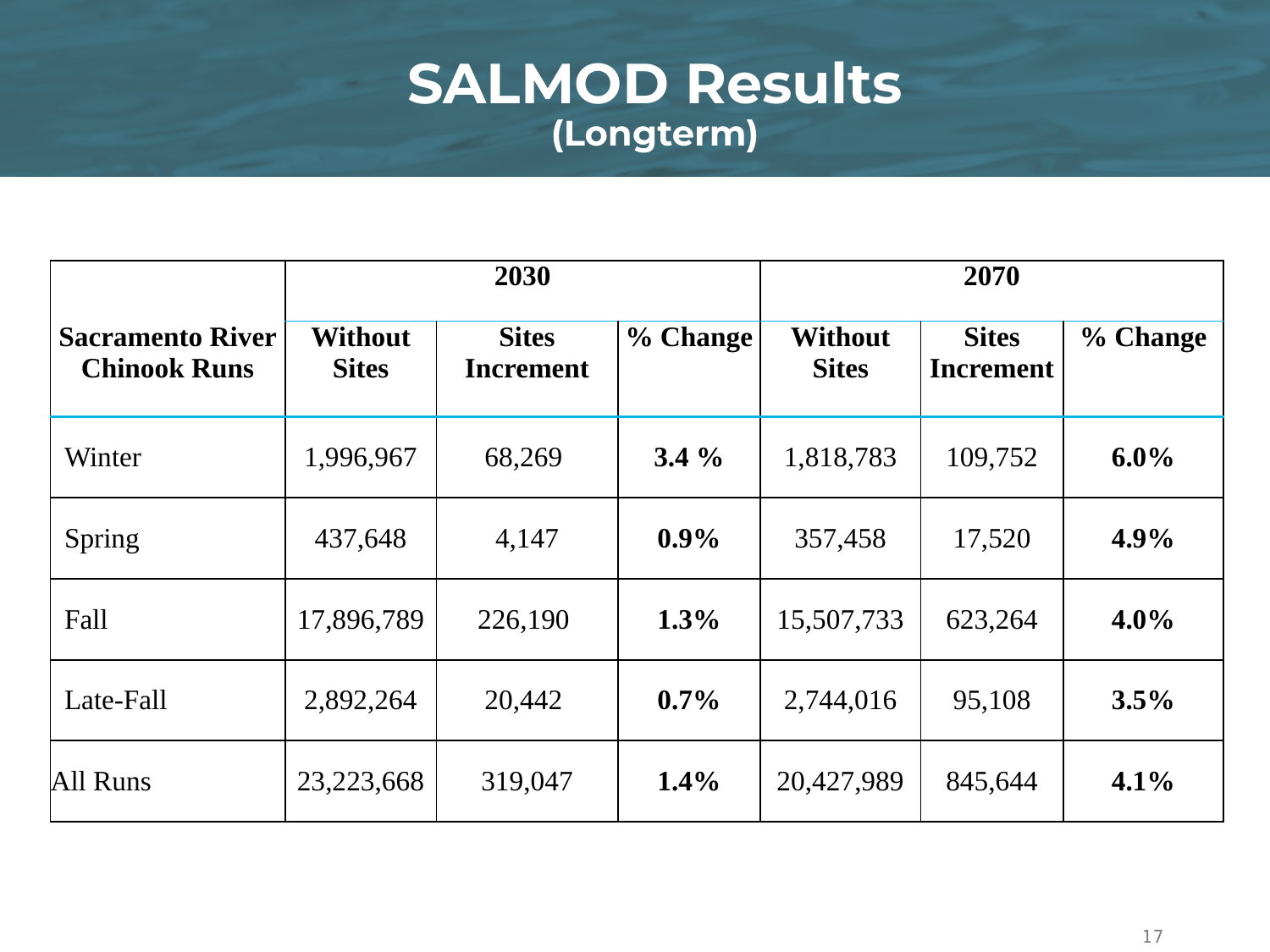

SALMOD Results
(Longterm)
|  | 2030 |  |  | 2070 |  |  |
| --- | --- | --- | --- | --- | --- | --- |
| Sacramento River Chinook Runs | Without Sites | Sites Increment | % Change | Without Sites | Sites Increment | % Change |
| Winter | 1,996,967 | 68,269 | 3.4 % | 1,818,783 | 109,752 | 6.0% |
| Spring | 437,648 | 4,147 | 0.9% | 357,458 | 17,520 | 4.9% |
| Fall | 17,896,789 | 226,190 | 1.3% | 15,507,733 | 623,264 | 4.0% |
| Late-Fall | 2,892,264 | 20,442 | 0.7% | 2,744,016 | 95,108 | 3.5% |
| All Runs | 23,223,668 | 319,047 | 1.4% | 20,427,989 | 845,644 | 4.1% |

	17